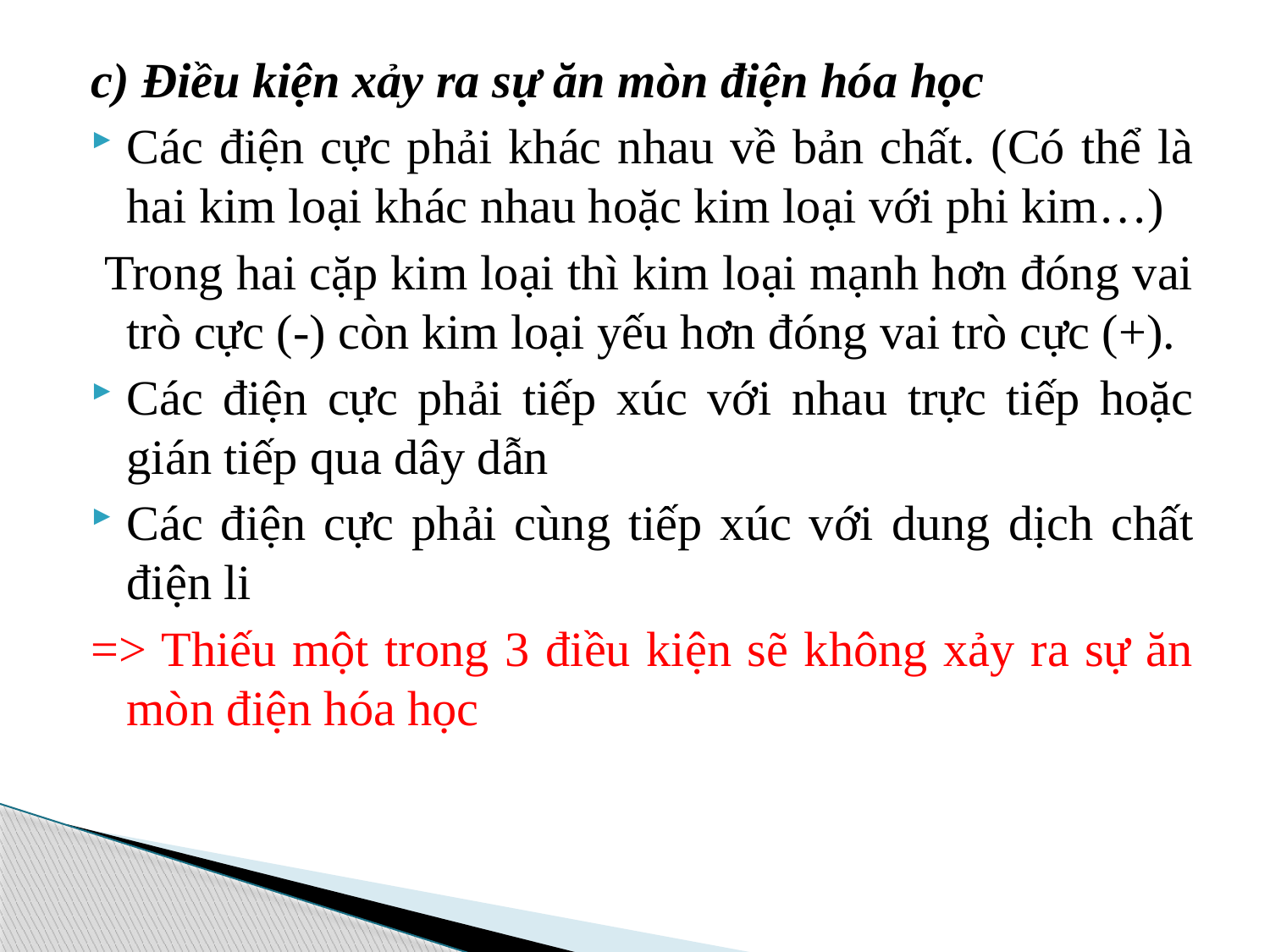

c) Điều kiện xảy ra sự ăn mòn điện hóa học
Các điện cực phải khác nhau về bản chất. (Có thể là hai kim loại khác nhau hoặc kim loại với phi kim…)
 Trong hai cặp kim loại thì kim loại mạnh hơn đóng vai trò cực (-) còn kim loại yếu hơn đóng vai trò cực (+).
Các điện cực phải tiếp xúc với nhau trực tiếp hoặc gián tiếp qua dây dẫn
Các điện cực phải cùng tiếp xúc với dung dịch chất điện li
=> Thiếu một trong 3 điều kiện sẽ không xảy ra sự ăn mòn điện hóa học